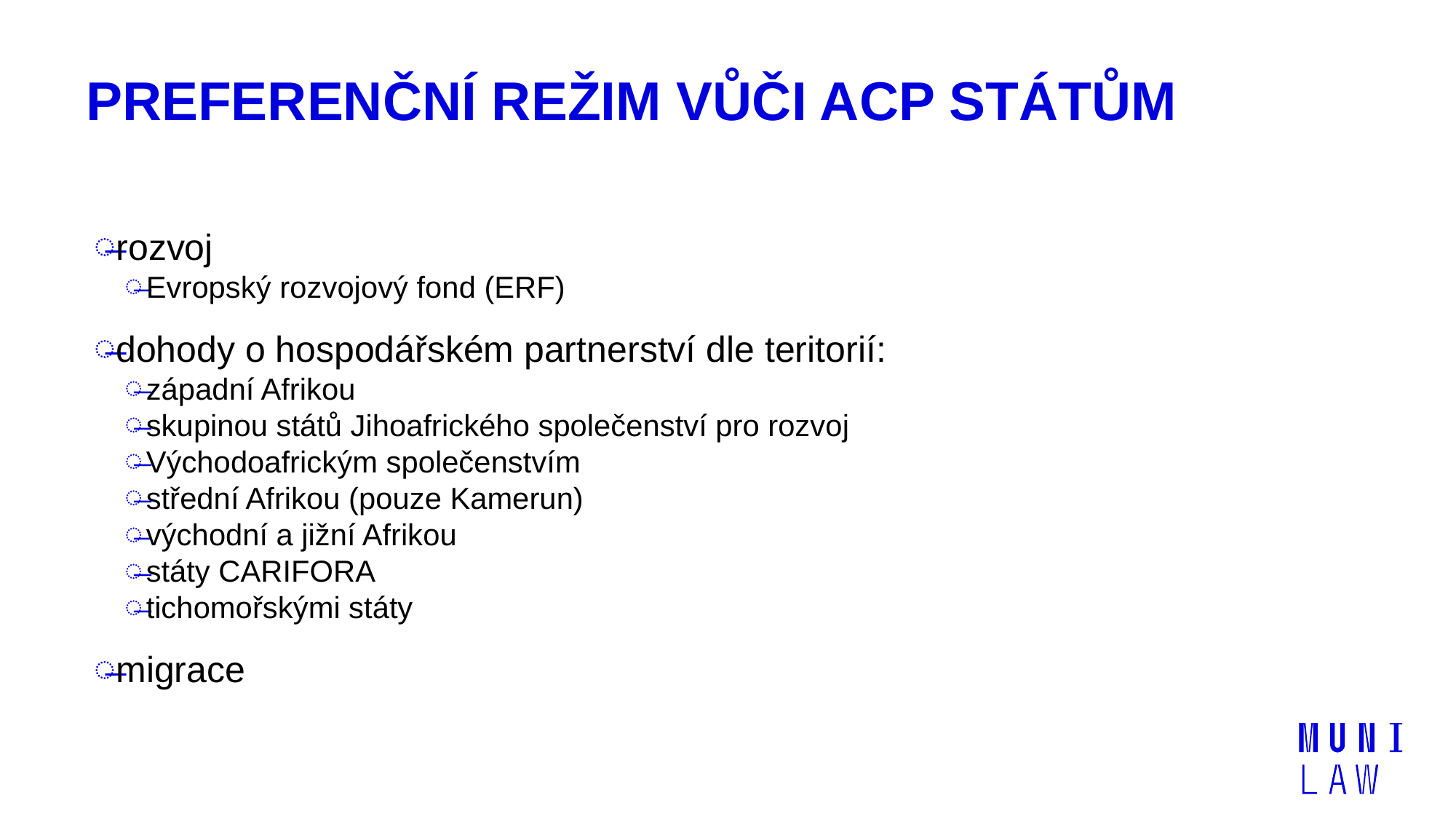

# Preferenční režim vůči ACP státům
rozvoj
Evropský rozvojový fond (ERF)
dohody o hospodářském partnerství dle teritorií:
západní Afrikou
skupinou států Jihoafrického společenství pro rozvoj
Východoafrickým společenstvím
střední Afrikou (pouze Kamerun)
východní a jižní Afrikou
státy CARIFORA
tichomořskými státy
migrace